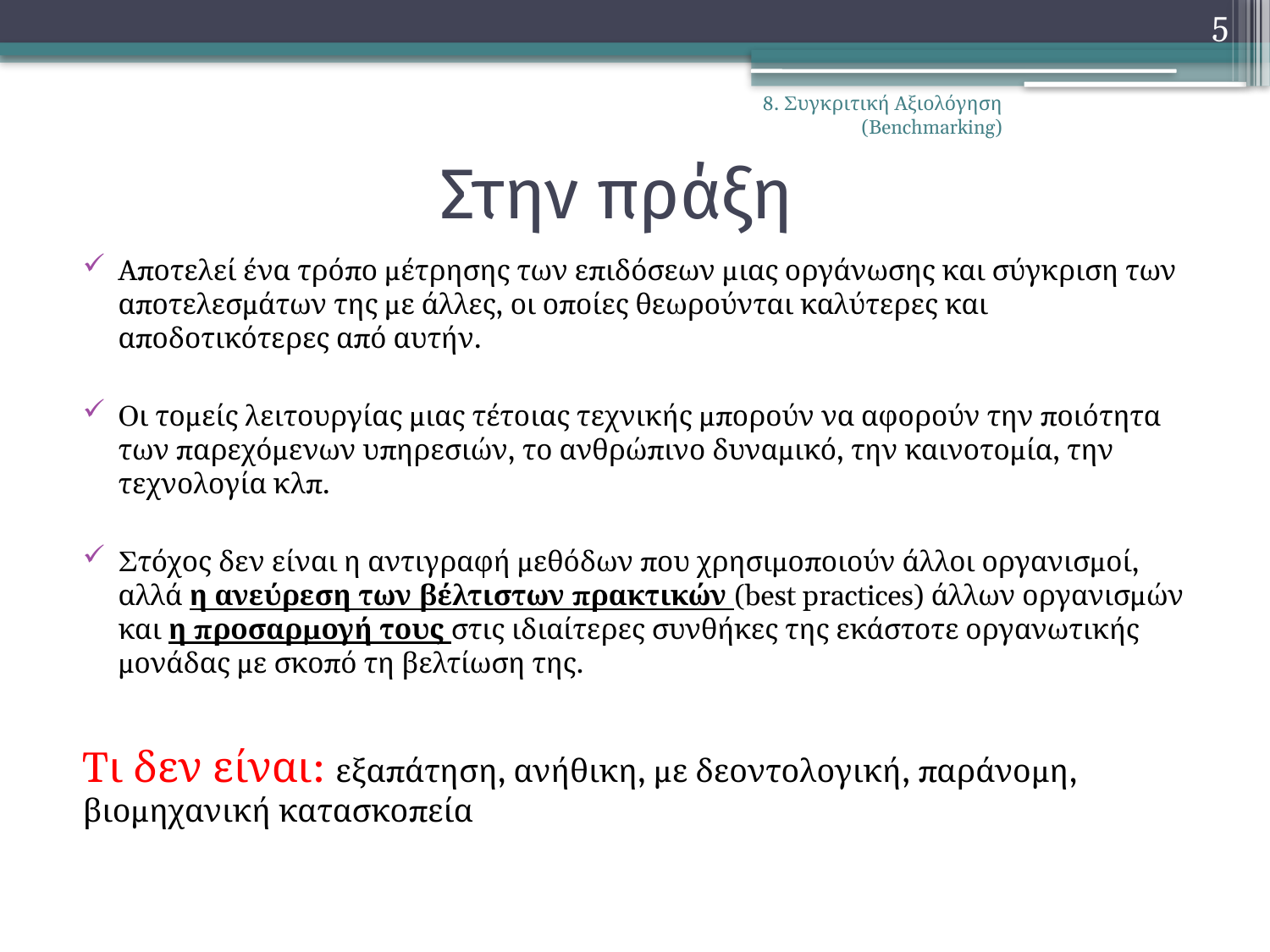

5
8. Συγκριτική Αξιολόγηση (Benchmarking)
# Στην πράξη
Αποτελεί ένα τρόπο μέτρησης των επιδόσεων μιας οργάνωσης και σύγκριση των αποτελεσμάτων της με άλλες, οι οποίες θεωρούνται καλύτερες και αποδοτικότερες από αυτήν.

Οι τομείς λειτουργίας μιας τέτοιας τεχνικής μπορούν να αφορούν την ποιότητα των παρεχόμενων υπηρεσιών, το ανθρώπινο δυναμικό, την καινοτομία, την τεχνολογία κλπ.

Στόχος δεν είναι η αντιγραφή μεθόδων που χρησιμοποιούν άλλοι οργανισμοί, αλλά η ανεύρεση των βέλτιστων πρακτικών (best practices) άλλων οργανισμών και η προσαρμογή τους στις ιδιαίτερες συνθήκες της εκάστοτε οργανωτικής μονάδας με σκοπό τη βελτίωση της.

Τι δεν είναι: εξαπάτηση, ανήθικη, με δεοντολογική, παράνομη, βιομηχανική κατασκοπεία